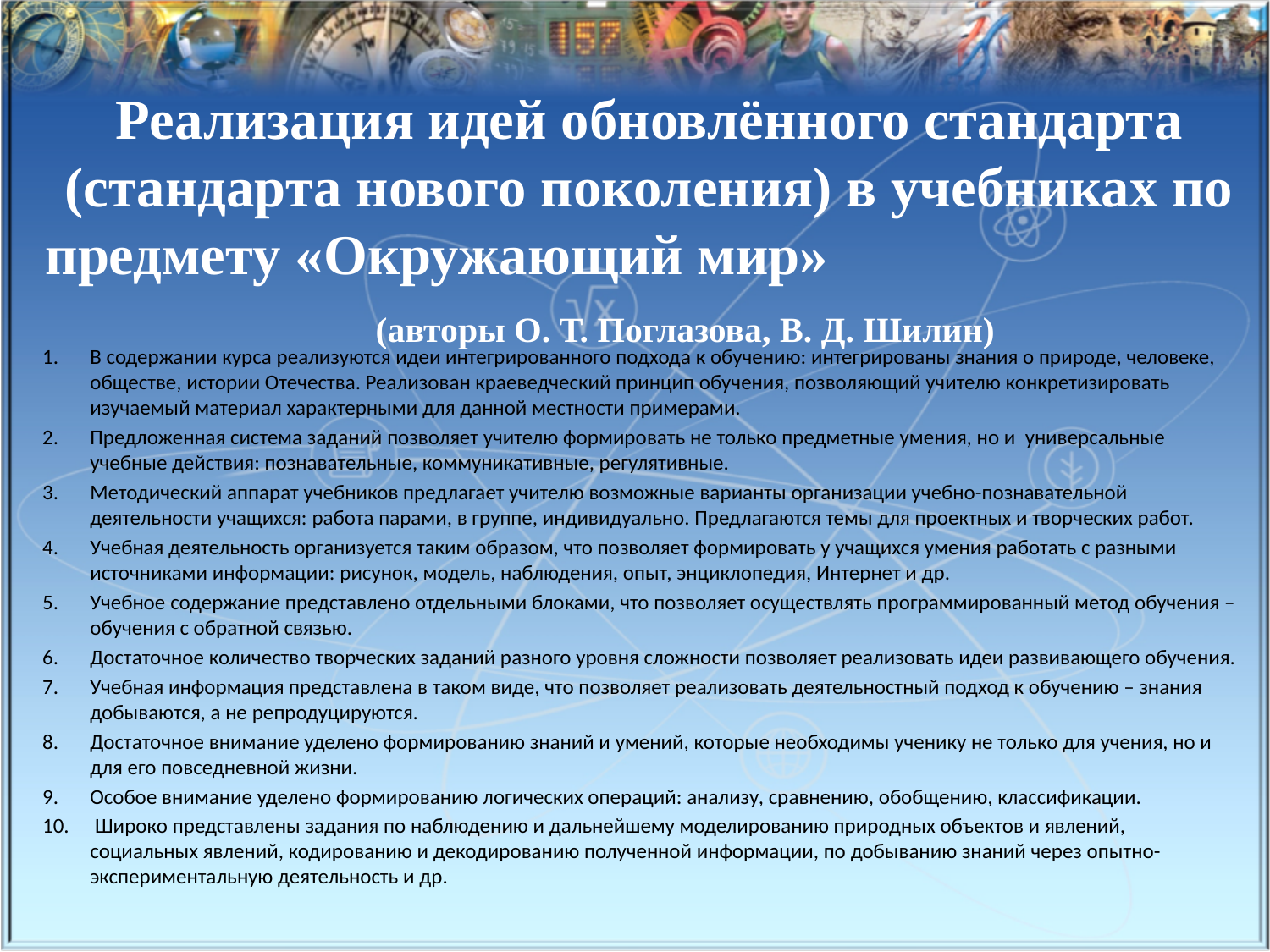

# Реализация идей обновлённого стандарта (стандарта нового поколения) в учебниках по предмету «Окружающий мир»                                    (авторы О. Т. Поглазова, В. Д. Шилин)
В содержании курса реализуются идеи интегрированного подхода к обучению: интегрированы знания о природе, человеке, обществе, истории Отечества. Реализован краеведческий принцип обучения, позволяющий учителю конкретизировать изучаемый материал характерными для данной местности примерами.
Предложенная система заданий позволяет учителю формировать не только предметные умения, но и  универсальные учебные действия: познавательные, коммуникативные, регулятивные.
Методический аппарат учебников предлагает учителю возможные варианты организации учебно-познавательной деятельности учащихся: работа парами, в группе, индивидуально. Предлагаются темы для проектных и творческих работ.
Учебная деятельность организуется таким образом, что позволяет формировать у учащихся умения работать с разными источниками информации: рисунок, модель, наблюдения, опыт, энциклопедия, Интернет и др.
Учебное содержание представлено отдельными блоками, что позволяет осуществлять программированный метод обучения – обучения с обратной связью.
Достаточное количество творческих заданий разного уровня сложности позволяет реализовать идеи развивающего обучения.
Учебная информация представлена в таком виде, что позволяет реализовать деятельностный подход к обучению – знания добываются, а не репродуцируются.
Достаточное внимание уделено формированию знаний и умений, которые необходимы ученику не только для учения, но и для его повседневной жизни.
Особое внимание уделено формированию логических операций: анализу, сравнению, обобщению, классификации.
 Широко представлены задания по наблюдению и дальнейшему моделированию природных объектов и явлений, социальных явлений, кодированию и декодированию полученной информации, по добыванию знаний через опытно-экспериментальную деятельность и др.